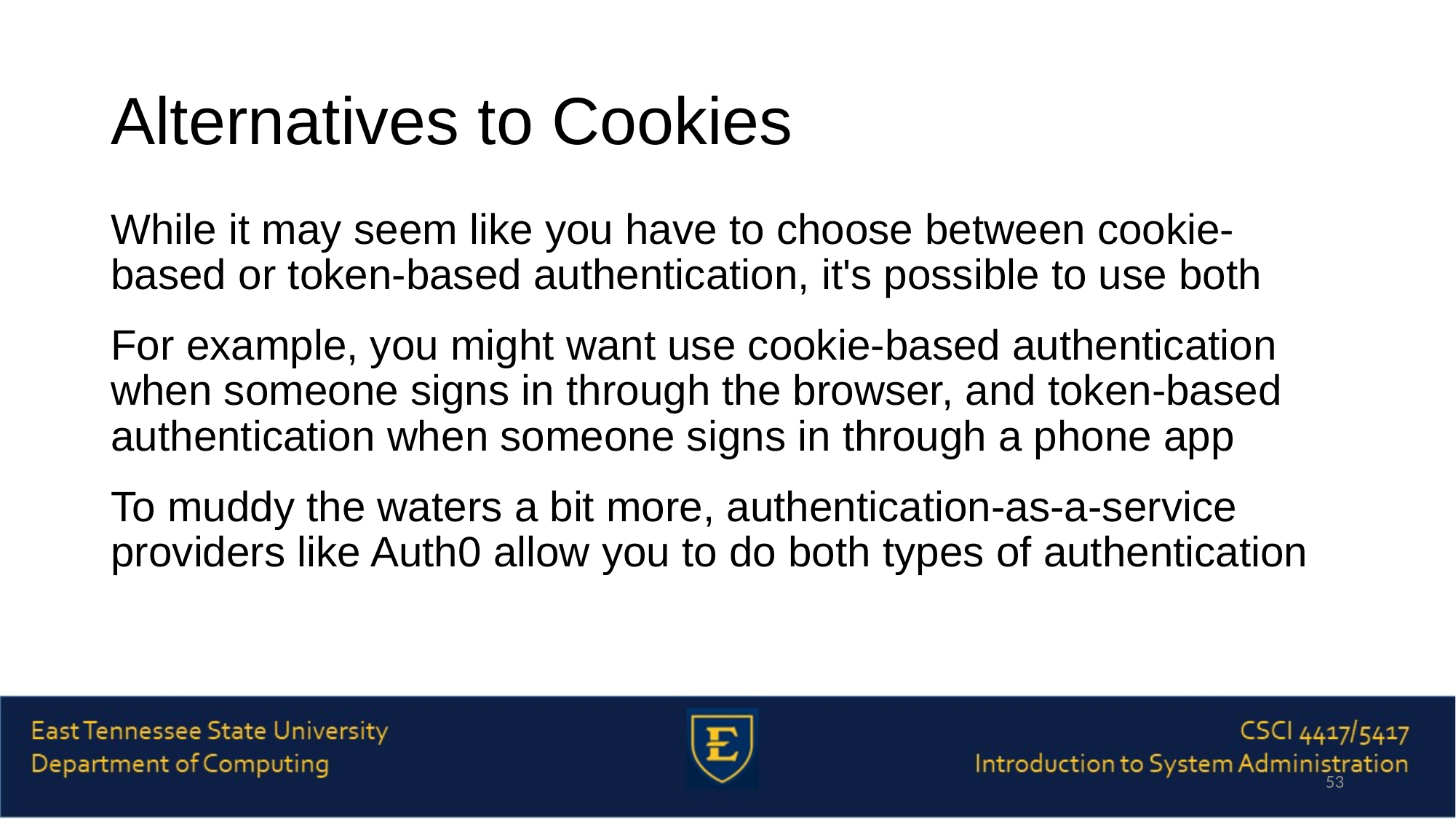

# Alternatives to Cookies
While it may seem like you have to choose between cookie-based or token-based authentication, it's possible to use both
For example, you might want use cookie-based authentication when someone signs in through the browser, and token-based authentication when someone signs in through a phone app
To muddy the waters a bit more, authentication-as-a-service providers like Auth0 allow you to do both types of authentication
53